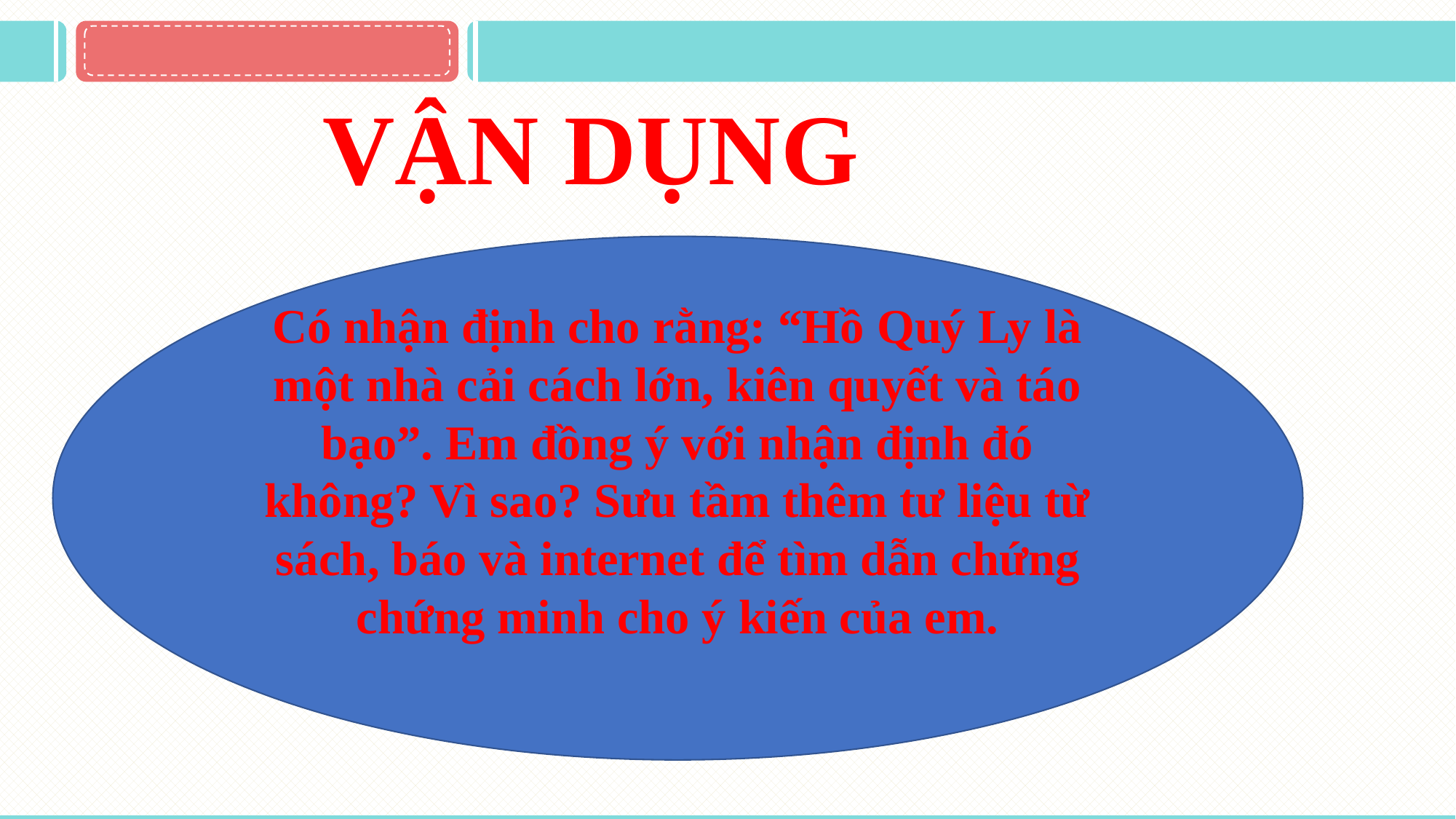

VẬN DỤNG
Có nhận định cho rằng: “Hồ Quý Ly là một nhà cải cách lớn, kiên quyết và táo bạo”. Em đồng ý với nhận định đó không? Vì sao? Sưu tầm thêm tư liệu từ sách, báo và internet để tìm dẫn chứng chứng minh cho ý kiến của em.